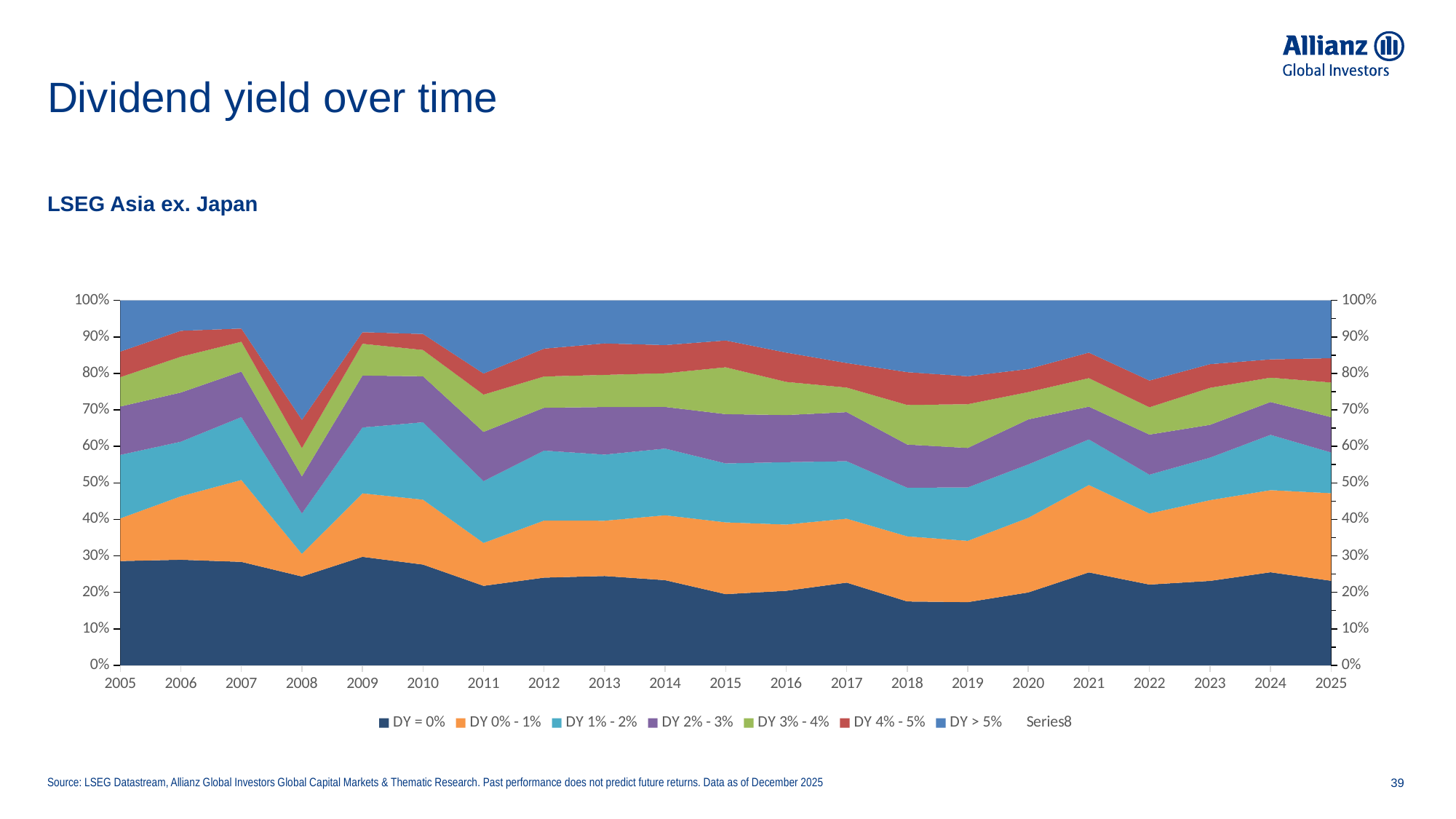

# Dividend yield over time
LSEG Asia ex. Japan

### Chart

| Category | DY = 0% | DY 0% - 1% | DY 1% - 2% | DY 2% - 3% | DY 3% - 4% | DY 4% - 5% | DY > 5% |  |
|---|---|---|---|---|---|---|---|---|
| 2005 | 0.2857142857142857 | 0.11688311688311688 | 0.17402597402597403 | 0.13246753246753246 | 0.08051948051948052 | 0.07012987012987013 | 0.1402597402597403 | 1.0 |
| 2006 | 0.28921568627450983 | 0.17401960784313725 | 0.14950980392156862 | 0.13480392156862744 | 0.09803921568627451 | 0.07107843137254902 | 0.08333333333333326 | 1.0 |
| 2007 | 0.2834467120181406 | 0.22448979591836735 | 0.17233560090702948 | 0.12471655328798185 | 0.08163265306122448 | 0.036281179138321996 | 0.07709750566893425 | 1.0 |
| 2008 | 0.24336283185840707 | 0.061946902654867256 | 0.11061946902654868 | 0.10176991150442478 | 0.07743362831858407 | 0.07743362831858407 | 0.32743362831858414 | 1.0 |
| 2009 | 0.29723991507430997 | 0.1740976645435244 | 0.18046709129511676 | 0.14225053078556263 | 0.0870488322717622 | 0.03184713375796178 | 0.08704883227176219 | 0.9999999999999998 |
| 2010 | 0.276 | 0.178 | 0.212 | 0.126 | 0.072 | 0.044 | 0.09200000000000008 | 1.0 |
| 2011 | 0.21772639691714837 | 0.11753371868978806 | 0.16955684007707128 | 0.1348747591522158 | 0.10211946050096339 | 0.057803468208092484 | 0.20038535645472066 | 1.0 |
| 2012 | 0.24022346368715083 | 0.1564245810055866 | 0.19180633147113593 | 0.11731843575418995 | 0.0856610800744879 | 0.07635009310986965 | 0.13221601489757917 | 1.0 |
| 2013 | 0.24471830985915494 | 0.15140845070422534 | 0.1813380281690141 | 0.13028169014084506 | 0.0880281690140845 | 0.08626760563380281 | 0.11795774647887325 | 1.0 |
| 2014 | 0.2332214765100671 | 0.17785234899328858 | 0.18288590604026847 | 0.11409395973154363 | 0.09228187919463088 | 0.07718120805369127 | 0.12248322147651003 | 1.0 |
| 2015 | 0.195 | 0.19666666666666666 | 0.16166666666666665 | 0.135 | 0.12833333333333333 | 0.07333333333333333 | 0.1100000000000001 | 1.0 |
| 2016 | 0.20418848167539266 | 0.18150087260034903 | 0.17102966841186737 | 0.12914485165794065 | 0.09075043630017451 | 0.08027923211169284 | 0.14310645724258286 | 1.0 |
| 2017 | 0.22654867256637168 | 0.1752212389380531 | 0.15752212389380532 | 0.13451327433628318 | 0.06725663716814159 | 0.06725663716814159 | 0.1716814159292035 | 0.9999999999999999 |
| 2018 | 0.175 | 0.17833333333333334 | 0.13333333333333333 | 0.11833333333333333 | 0.10833333333333334 | 0.09 | 0.19666666666666677 | 1.0 |
| 2019 | 0.17304492512479203 | 0.16805324459234608 | 0.1464226289517471 | 0.10815307820299501 | 0.11980033277870217 | 0.07653910149750416 | 0.20798668885191351 | 1.0 |
| 2020 | 0.19966722129783693 | 0.20465890183028287 | 0.1464226289517471 | 0.12312811980033278 | 0.07487520798668885 | 0.0632279534109817 | 0.18801996672212984 | 1.0 |
| 2021 | 0.2545757071547421 | 0.23960066555740434 | 0.12479201331114809 | 0.08985024958402663 | 0.07820299500831947 | 0.06988352745424292 | 0.14309484193011646 | 1.0 |
| 2022 | 0.22129783693843594 | 0.194675540765391 | 0.1064891846921797 | 0.10981697171381032 | 0.07487520798668885 | 0.07321131447587355 | 0.21963394342762066 | 1.0 |
| 2023 | 0.23128119800332778 | 0.22129783693843594 | 0.11647254575707154 | 0.08985024958402663 | 0.10149750415973377 | 0.064891846921797 | 0.17470881863560728 | 1.0 |
| 2024 | 0.255 | 0.225 | 0.15166666666666667 | 0.09 | 0.06666666666666667 | 0.05 | 0.16166666666666663 | 1.0 |
| 2025 | 0.23166666666666666 | 0.24 | 0.11166666666666666 | 0.09666666666666666 | 0.095 | 0.06666666666666667 | 0.15833333333333333 | 1.0 |
Source: LSEG Datastream, Allianz Global Investors Global Capital Markets & Thematic Research. Past performance does not predict future returns. Data as of December 2025